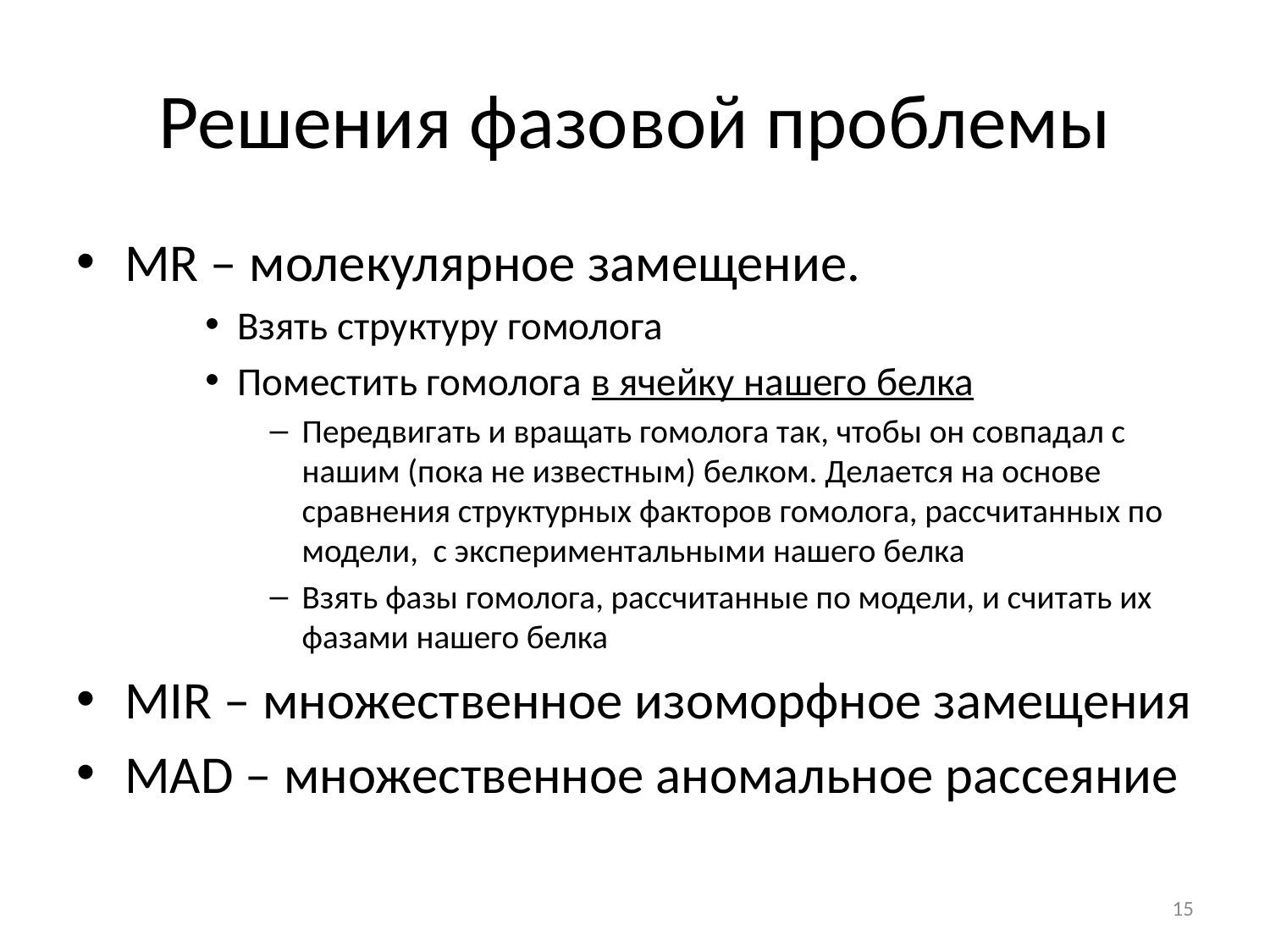

# Решения фазовой проблемы
MR – молекулярное замещение.
Взять структуру гомолога
Поместить гомолога в ячейку нашего белка
Передвигать и вращать гомолога так, чтобы он совпадал с нашим (пока не известным) белком. Делается на основе сравнения структурных факторов гомолога, рассчитанных по модели,  с экспериментальными нашего белка
Взять фазы гомолога, рассчитанные по модели, и считать их фазами нашего белка
MIR – множественное изоморфное замещения
MAD – множественное аномальное рассеяние
15